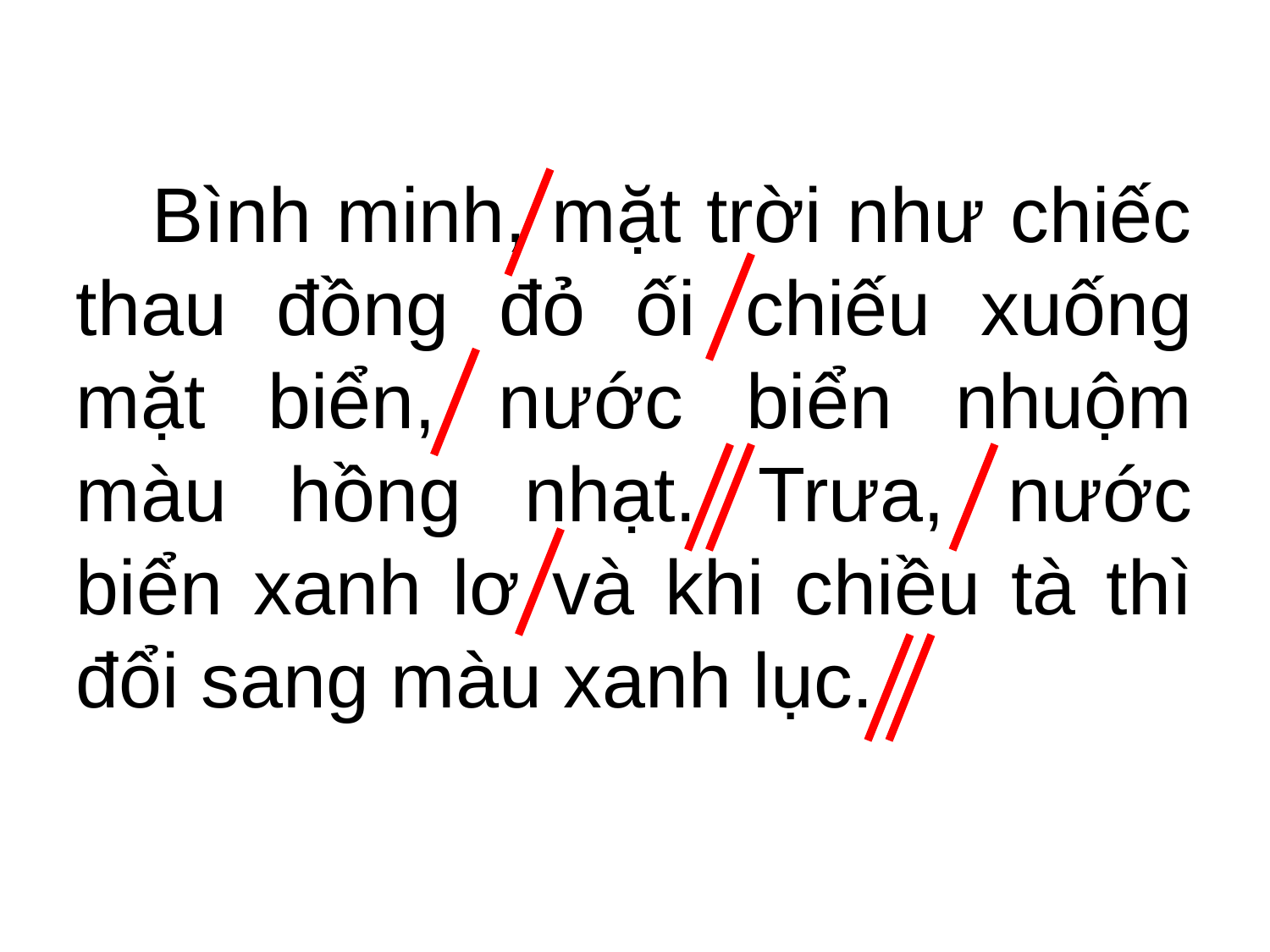

Bình minh, mặt trời như chiếc thau đồng đỏ ối chiếu xuống mặt biển, nước biển nhuộm màu hồng nhạt. Trưa, nước biển xanh lơ và khi chiều tà thì đổi sang màu xanh lục.